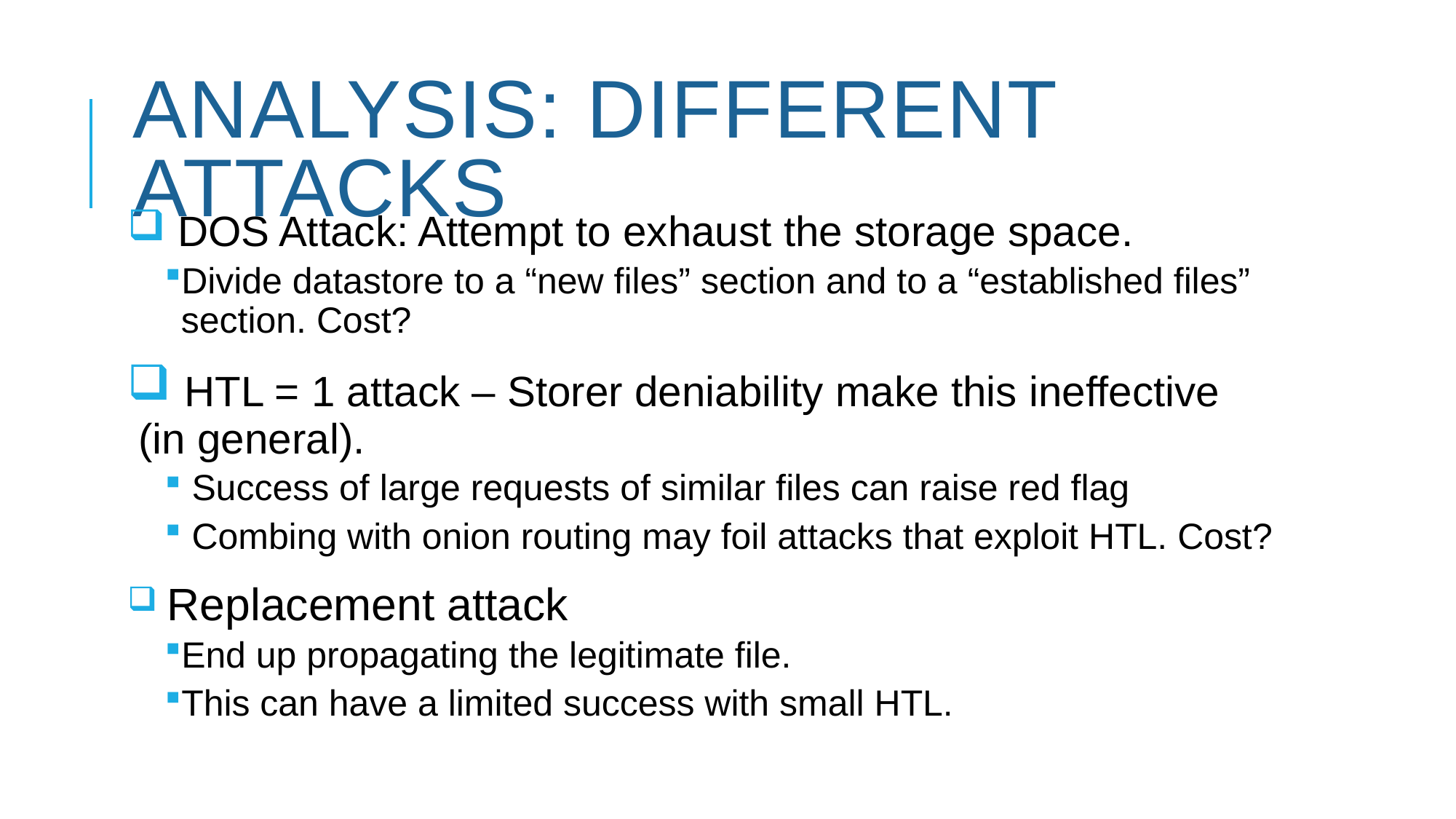

# analysis: Different attacks
 DOS Attack: Attempt to exhaust the storage space.
Divide datastore to a “new files” section and to a “established files” section. Cost?
 HTL = 1 attack – Storer deniability make this ineffective (in general).
 Success of large requests of similar files can raise red flag
 Combing with onion routing may foil attacks that exploit HTL. Cost?
 Replacement attack
End up propagating the legitimate file.
This can have a limited success with small HTL.